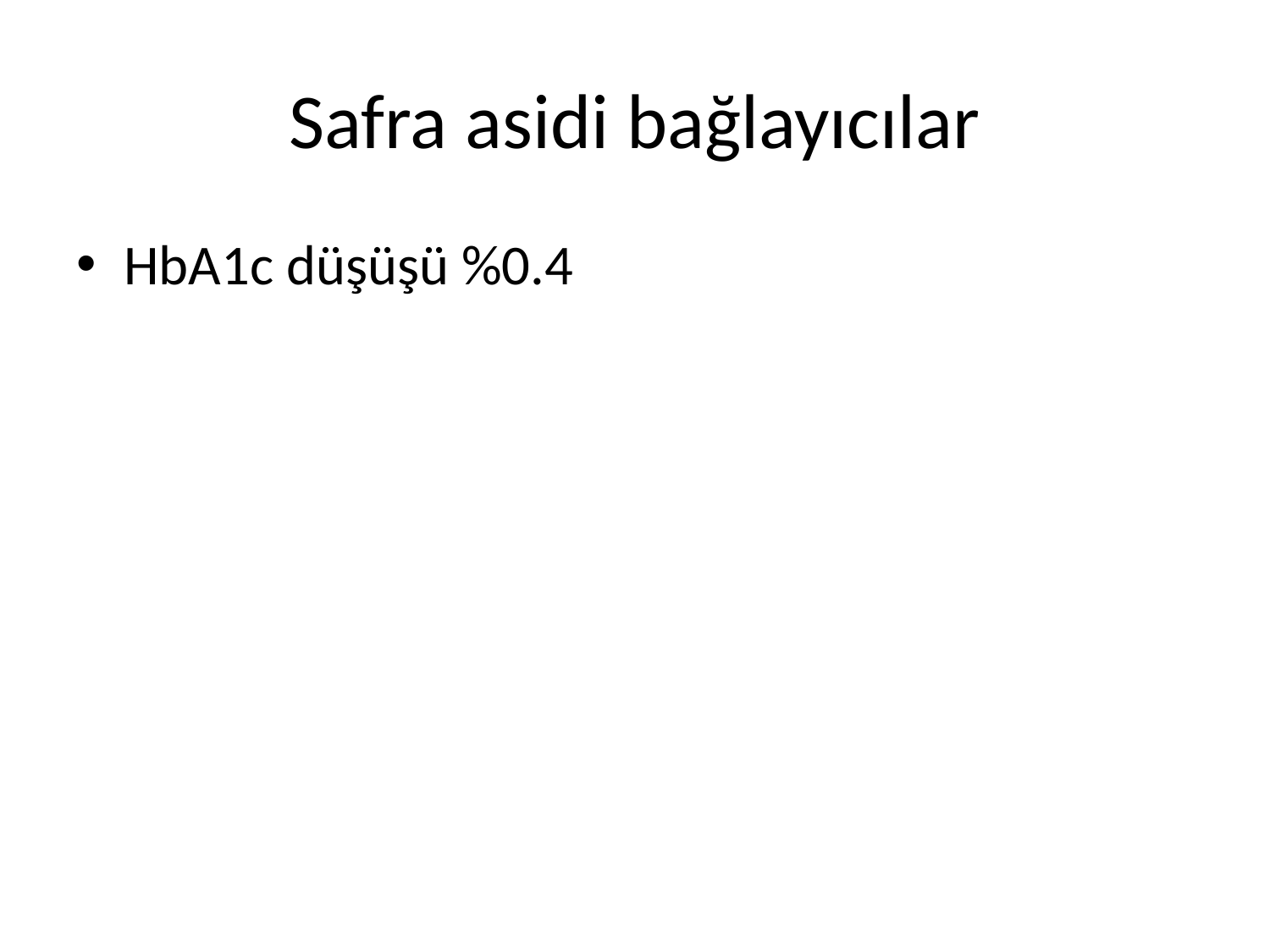

# Safra asidi bağlayıcılar
HbA1c düşüşü %0.4